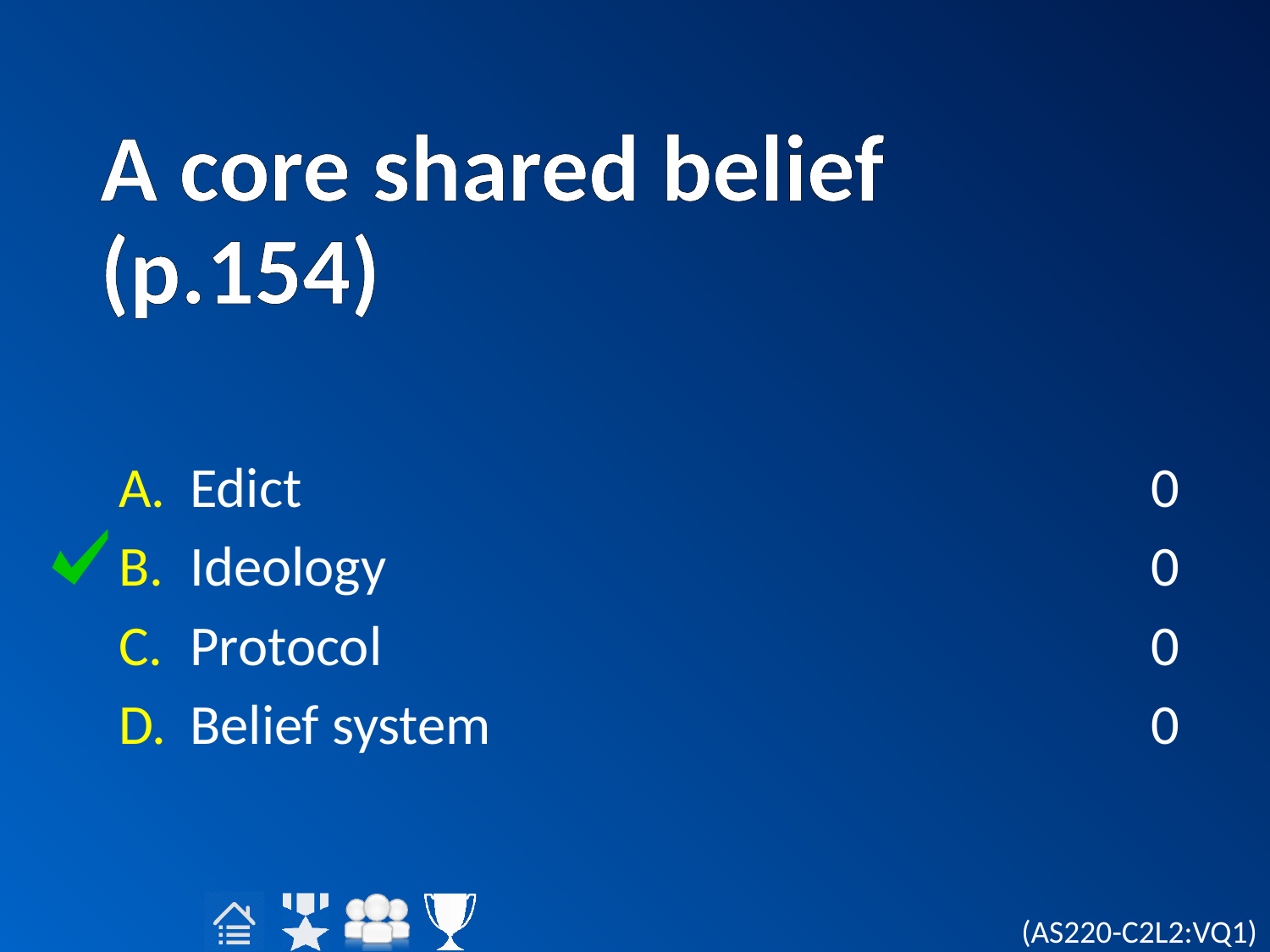

# A core shared belief (p.154)
Edict
Ideology
Protocol
Belief system
0
0
0
0

(AS220-C2L2:VQ1)